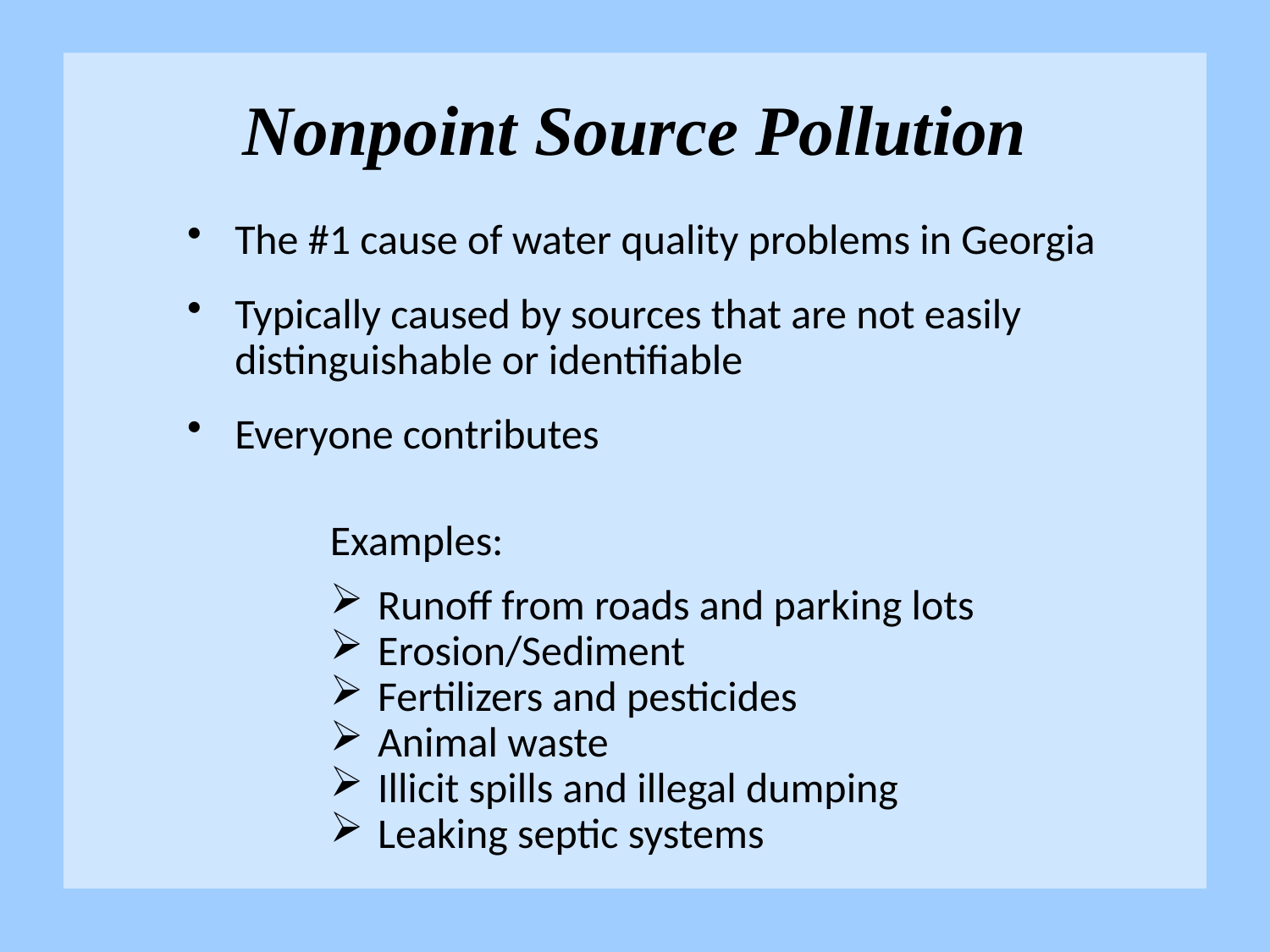

# Nonpoint Source Pollution
The #1 cause of water quality problems in Georgia

Typically caused by sources that are not easily distinguishable or identifiable

Everyone contributes

Examples:

Runoff from roads and parking lots
Erosion/Sediment
Fertilizers and pesticides
Animal waste
Illicit spills and illegal dumping
Leaking septic systems